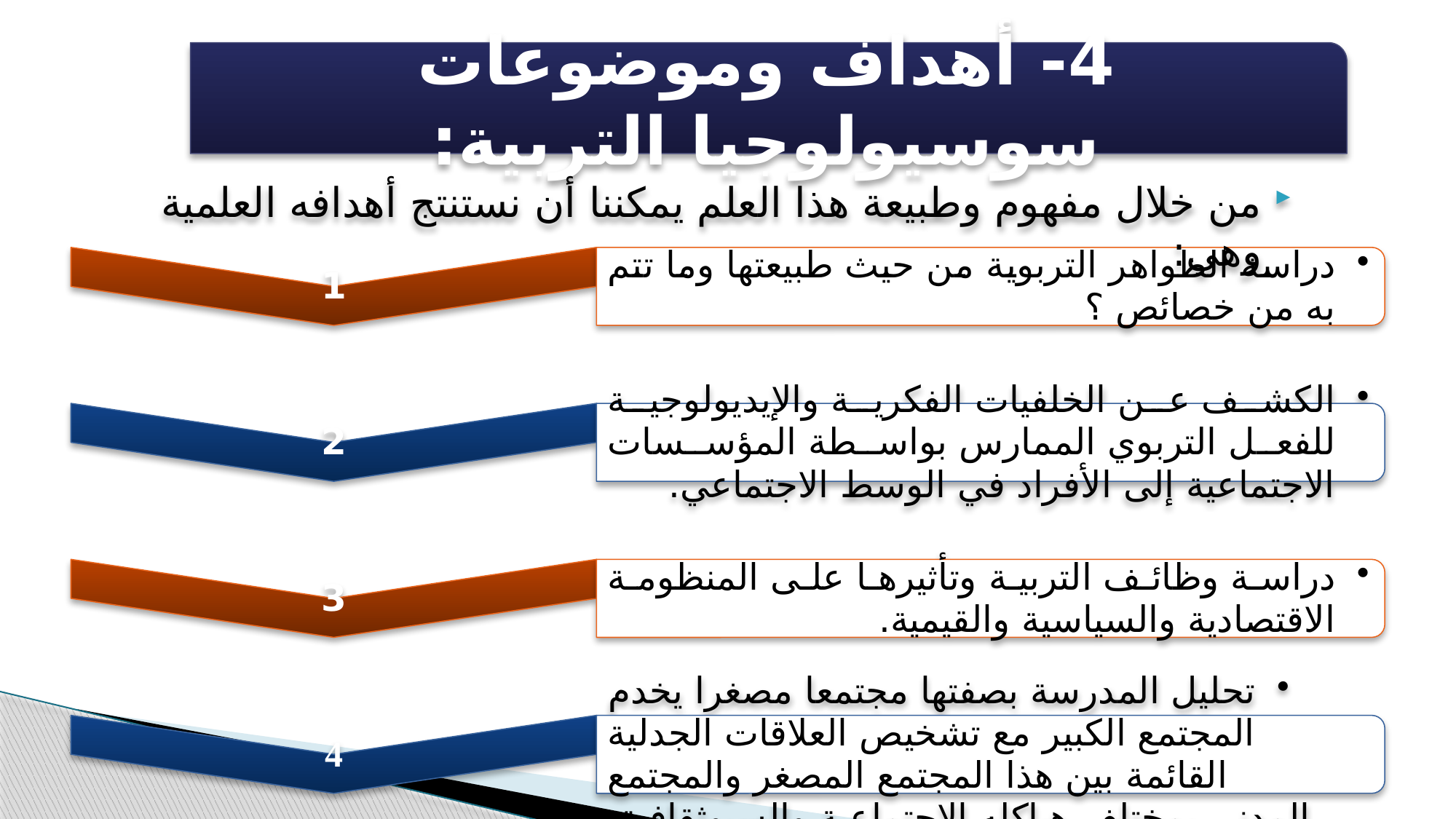

4- أهداف وموضوعات سوسيولوجيا التربية:
من خلال مفهوم وطبيعة هذا العلم يمكننا أن نستنتج أهدافه العلمية وهي:

1
2
3
4